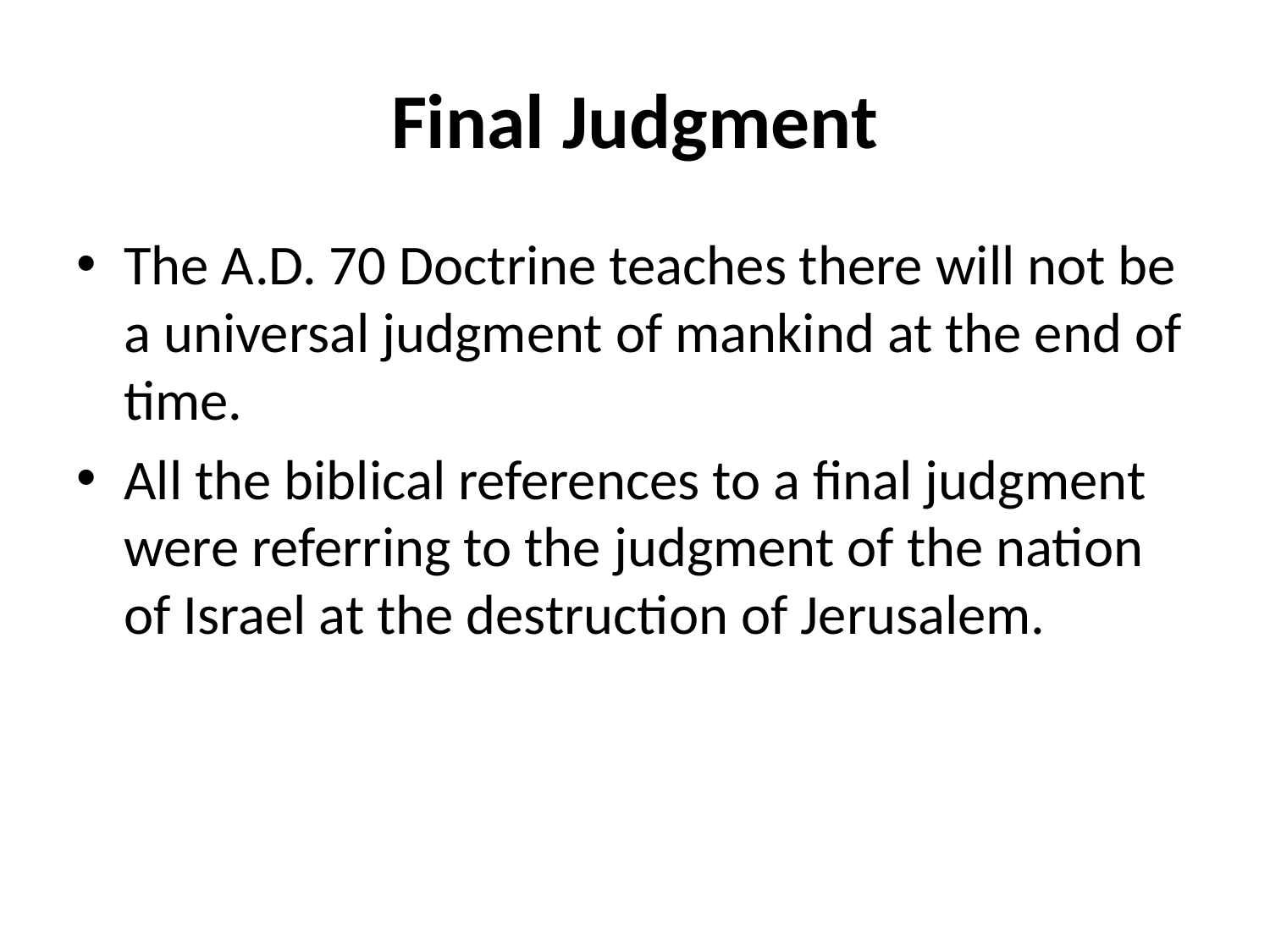

# Final Judgment
The A.D. 70 Doctrine teaches there will not be a universal judgment of mankind at the end of time.
All the biblical references to a final judgment were referring to the judgment of the nation of Israel at the destruction of Jerusalem.